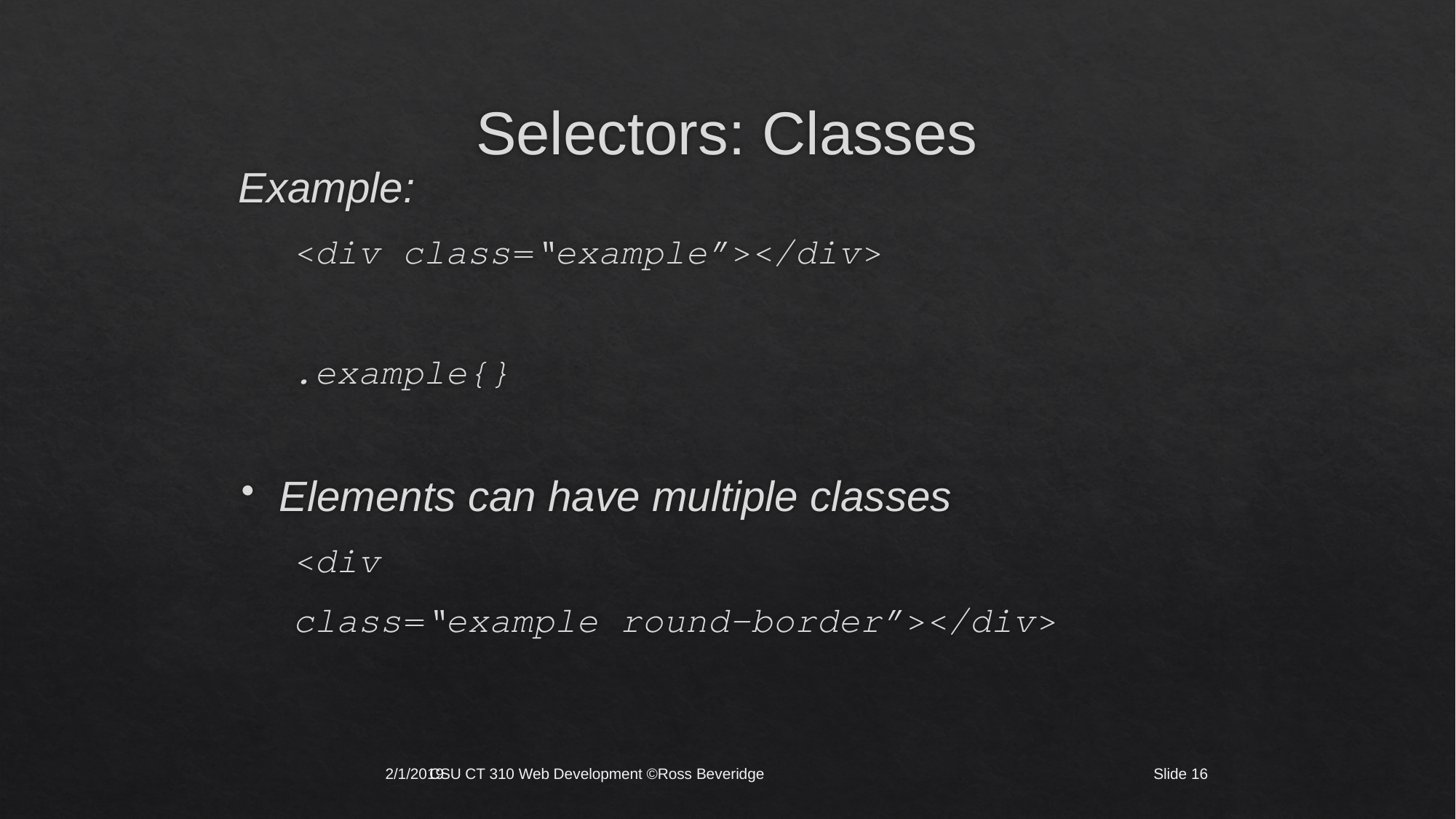

# Selectors: Classes
Example:
<div class=“example”></div>

.example{}

Elements can have multiple classes
<div
class=“example round-border”></div>

2/1/2019
CSU CT 310 Web Development ©Ross Beveridge
Slide 16